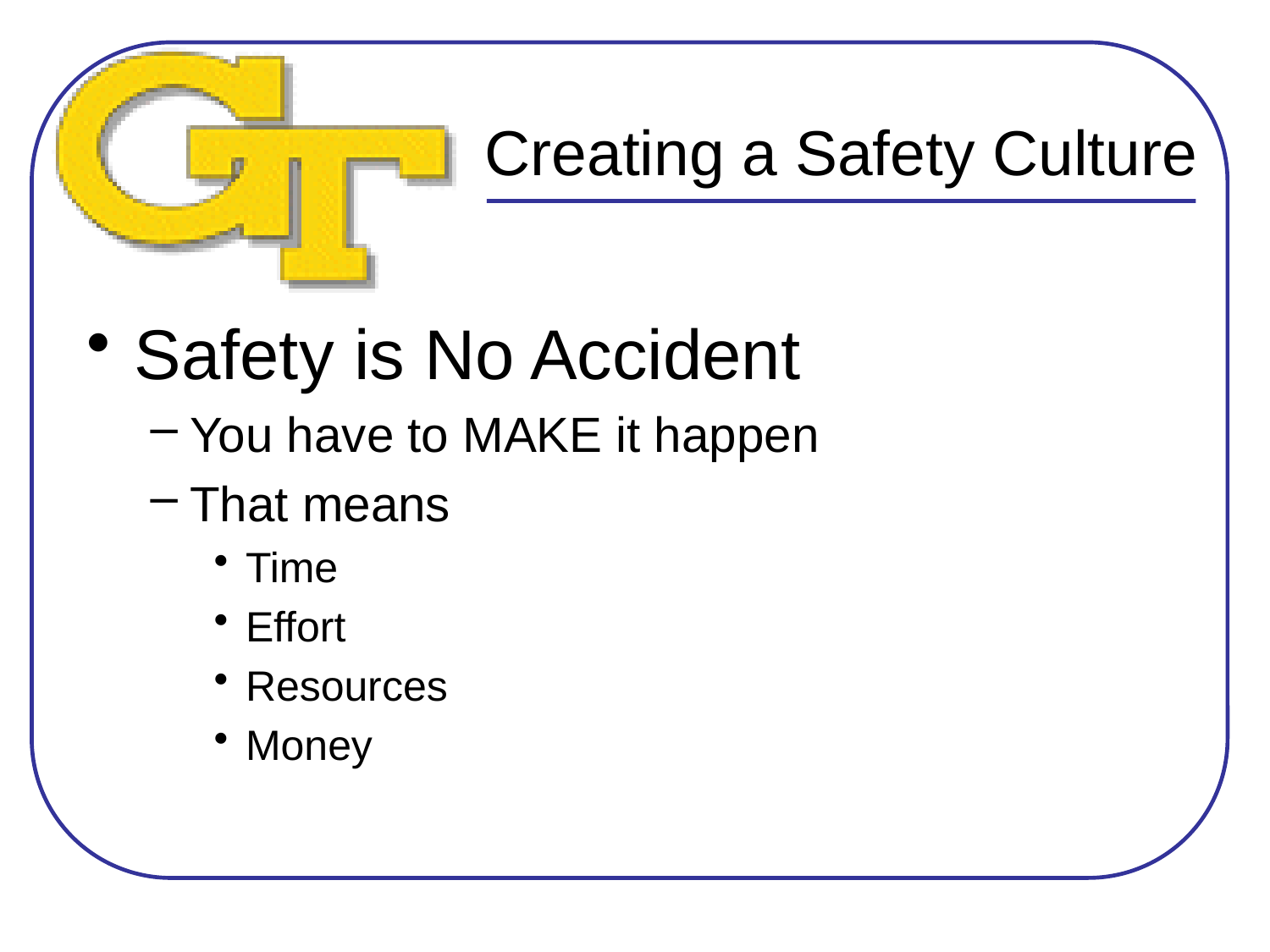

# Creating a Safety Culture
Safety is No Accident
You have to MAKE it happen
That means
Time
Effort
Resources
Money